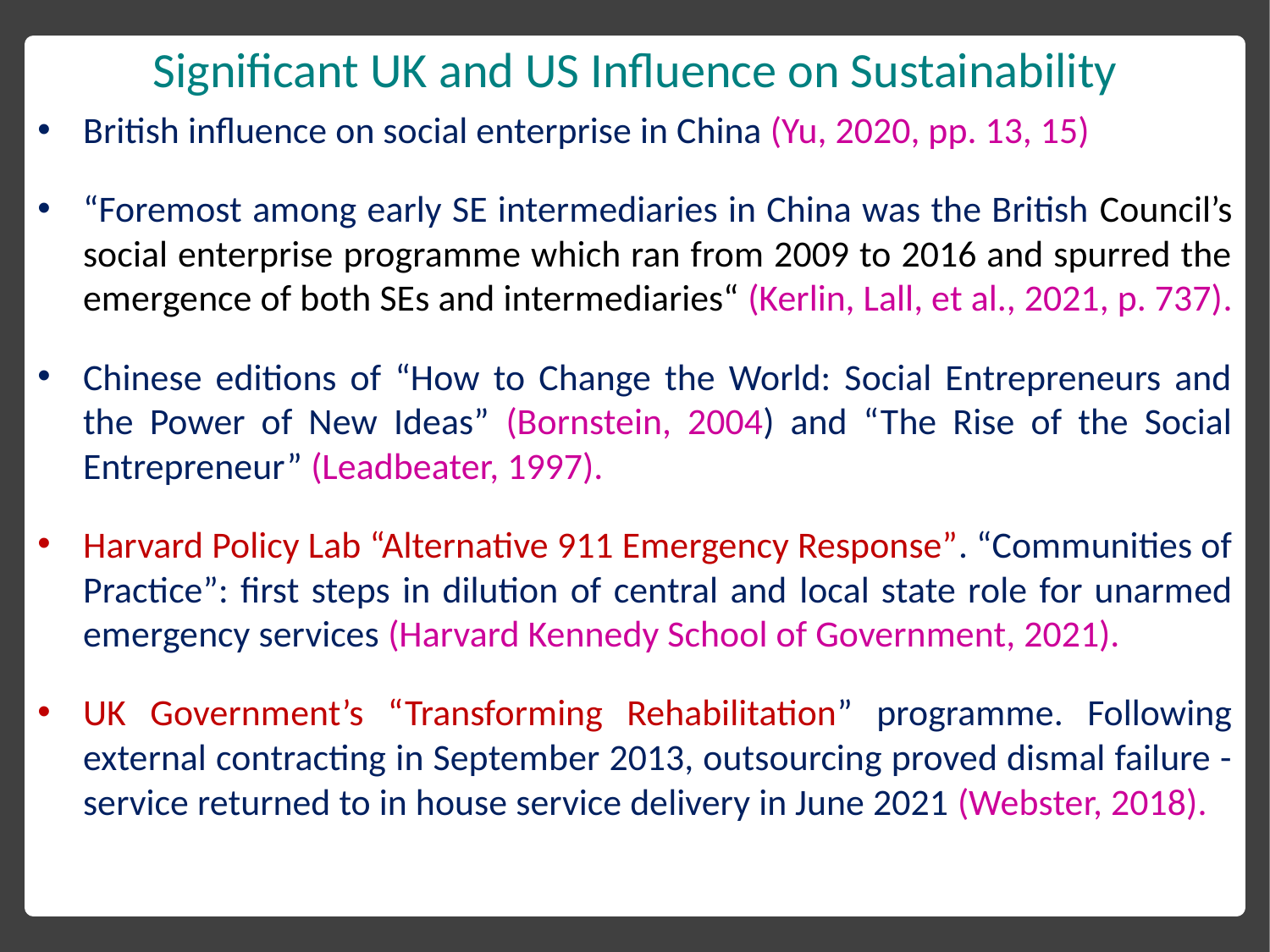

# Significant UK and US Influence on Sustainability

British influence on social enterprise in China (Yu, 2020, pp. 13, 15)
“Foremost among early SE intermediaries in China was the British Council’s social enterprise programme which ran from 2009 to 2016 and spurred the emergence of both SEs and intermediaries“ (Kerlin, Lall, et al., 2021, p. 737).
Chinese editions of “How to Change the World: Social Entrepreneurs and the Power of New Ideas” (Bornstein, 2004) and “The Rise of the Social Entrepreneur” (Leadbeater, 1997).
Harvard Policy Lab “Alternative 911 Emergency Response”. “Communities of Practice”: first steps in dilution of central and local state role for unarmed emergency services (Harvard Kennedy School of Government, 2021).
UK Government’s “Transforming Rehabilitation” programme. Following external contracting in September 2013, outsourcing proved dismal failure - service returned to in house service delivery in June 2021 (Webster, 2018).